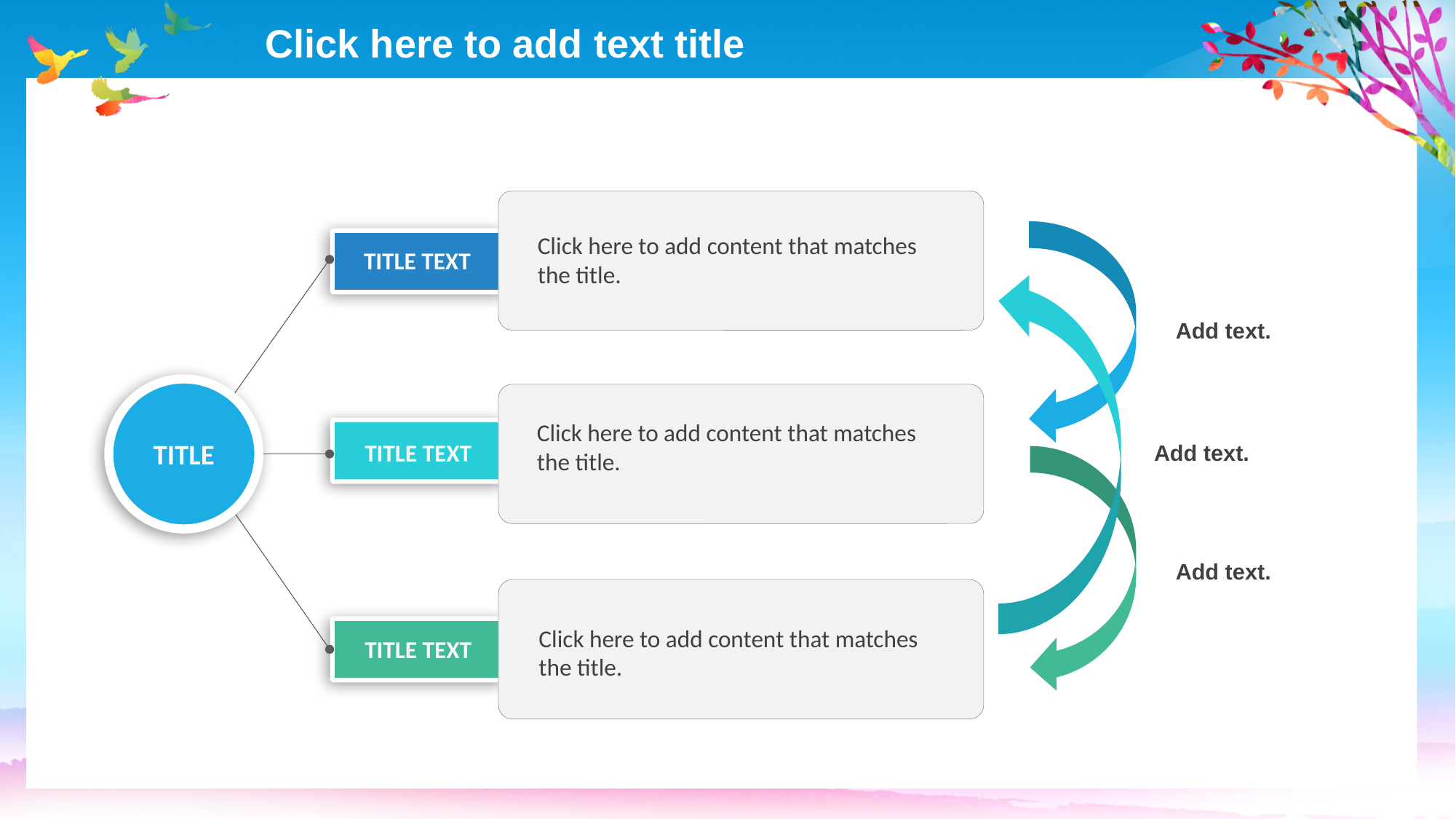

Click here to add content that matches the title.

TITLE TEXT

Add text.
TITLE

Click here to add content that matches the title.

TITLE TEXT
Add text.

Add text.

Click here to add content that matches the title.

TITLE TEXT